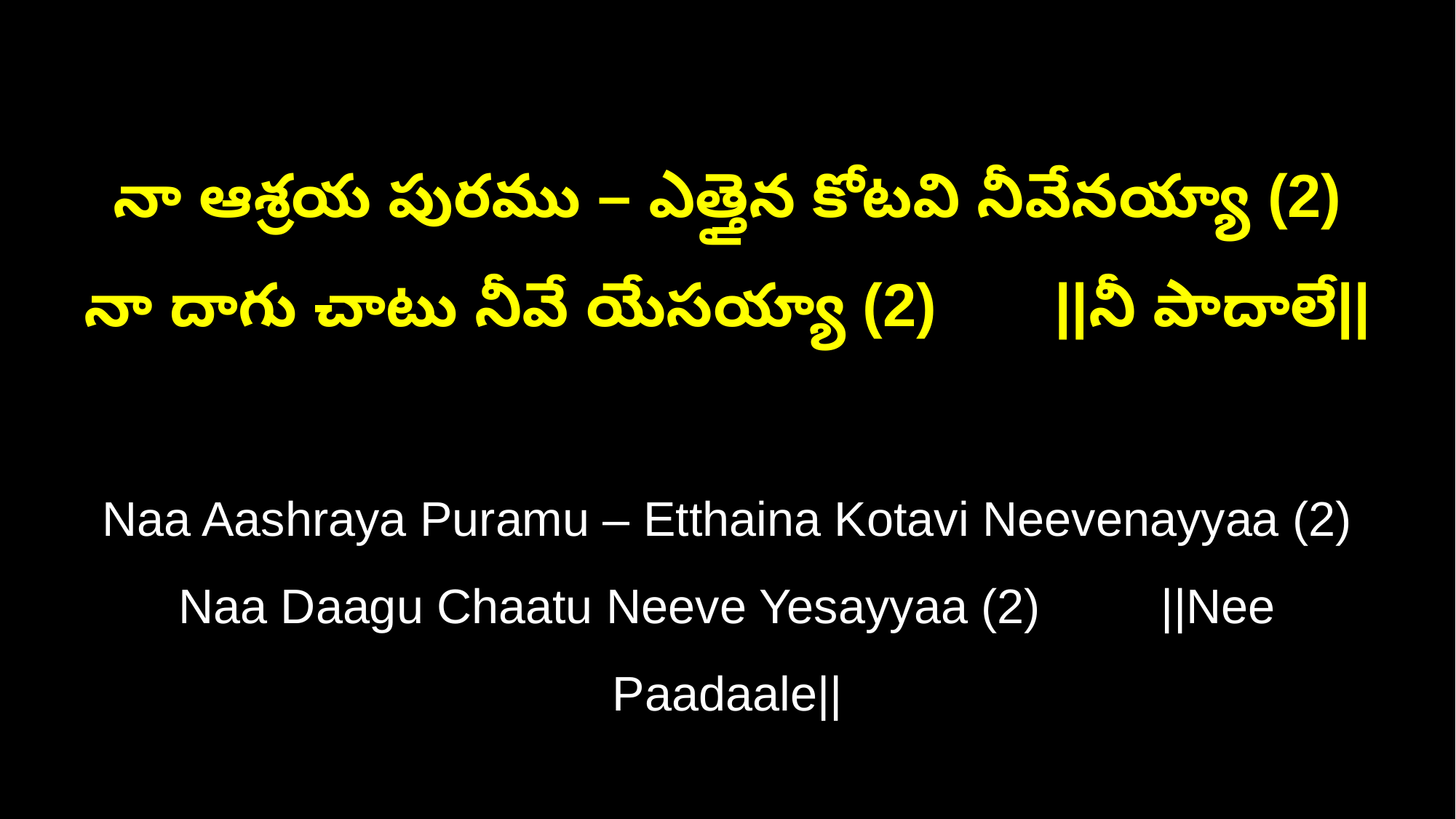

నా ఆశ్రయ పురము – ఎత్తైన కోటవి నీవేనయ్యా (2)
నా దాగు చాటు నీవే యేసయ్యా (2)       ||నీ పాదాలే||
Naa Aashraya Puramu – Etthaina Kotavi Neevenayyaa (2)
Naa Daagu Chaatu Neeve Yesayyaa (2)         ||Nee Paadaale||